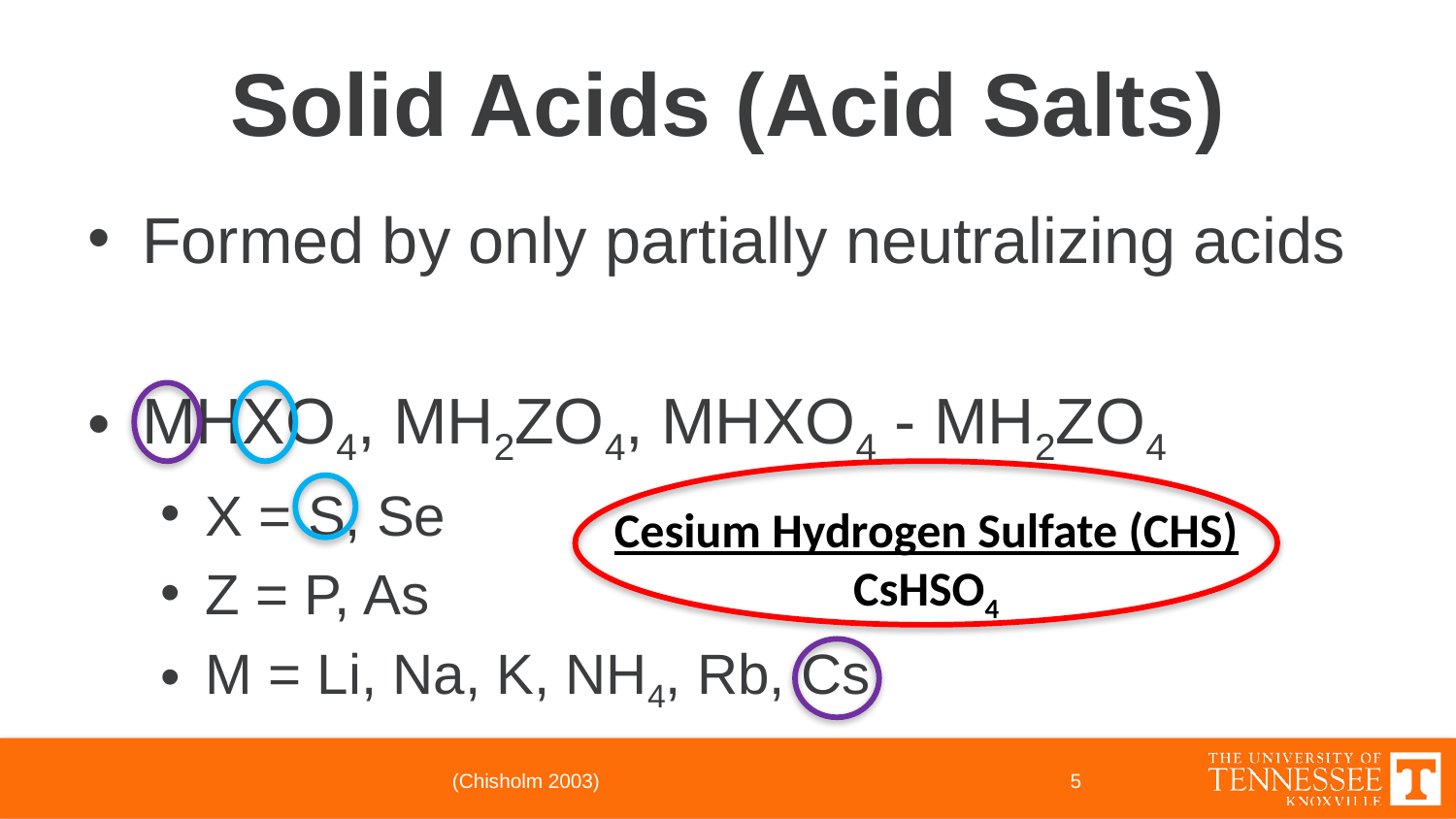

# Solid Acids (Acid Salts)
Formed by only partially neutralizing acids

MHXO4, MH2ZO4, MHXO4 - MH2ZO4
X = S, Se
Z = P, As
M = Li, Na, K, NH4, Rb, Cs

Cesium Hydrogen Sulfate (CHS)
CsHSO4

(Chisholm 2003)
5